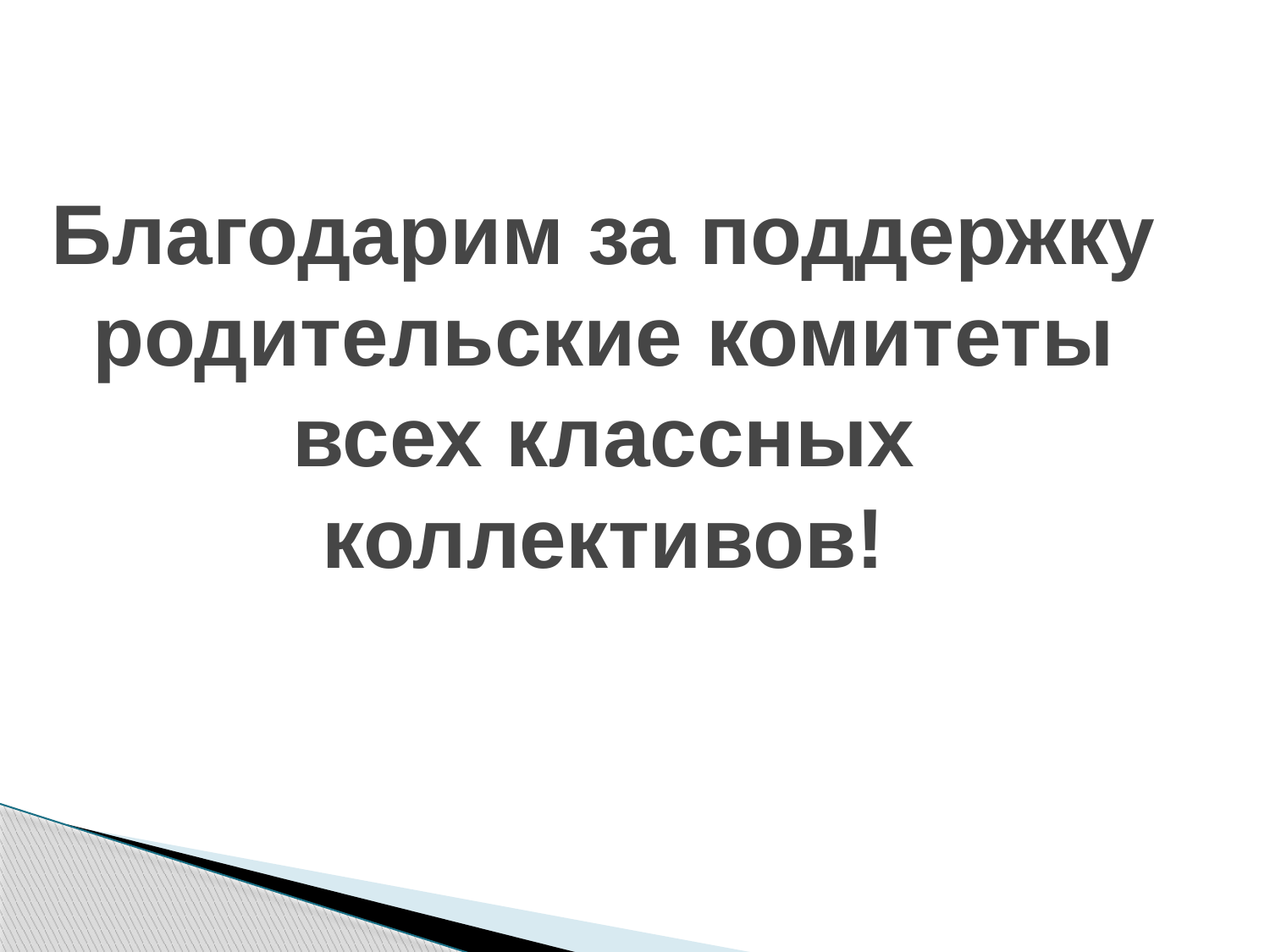

# Благодарим за поддержку родительские комитеты всех классных коллективов!